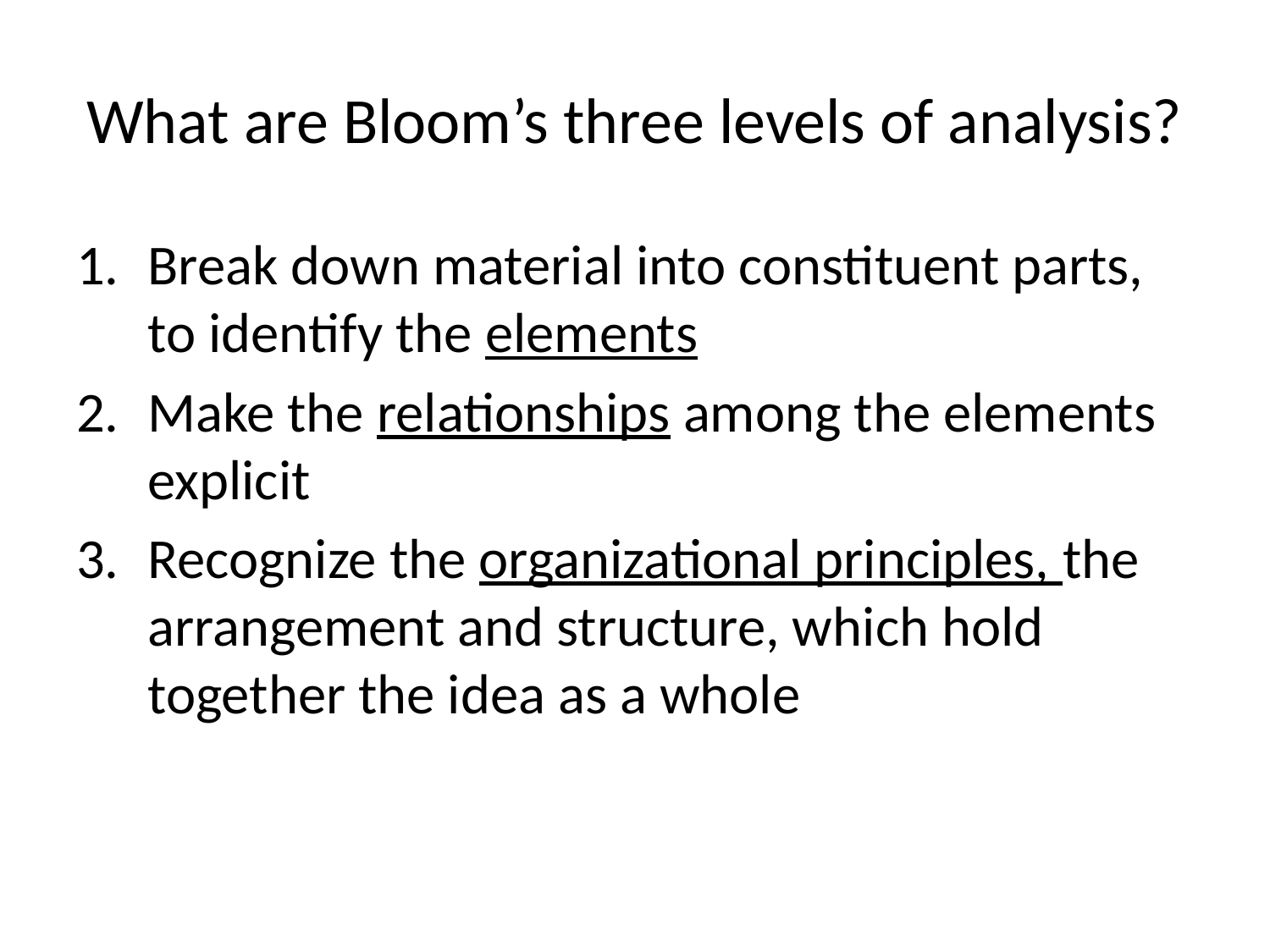

# What are Bloom’s three levels of analysis?
Break down material into constituent parts, to identify the elements
Make the relationships among the elements explicit
Recognize the organizational principles, the arrangement and structure, which hold together the idea as a whole